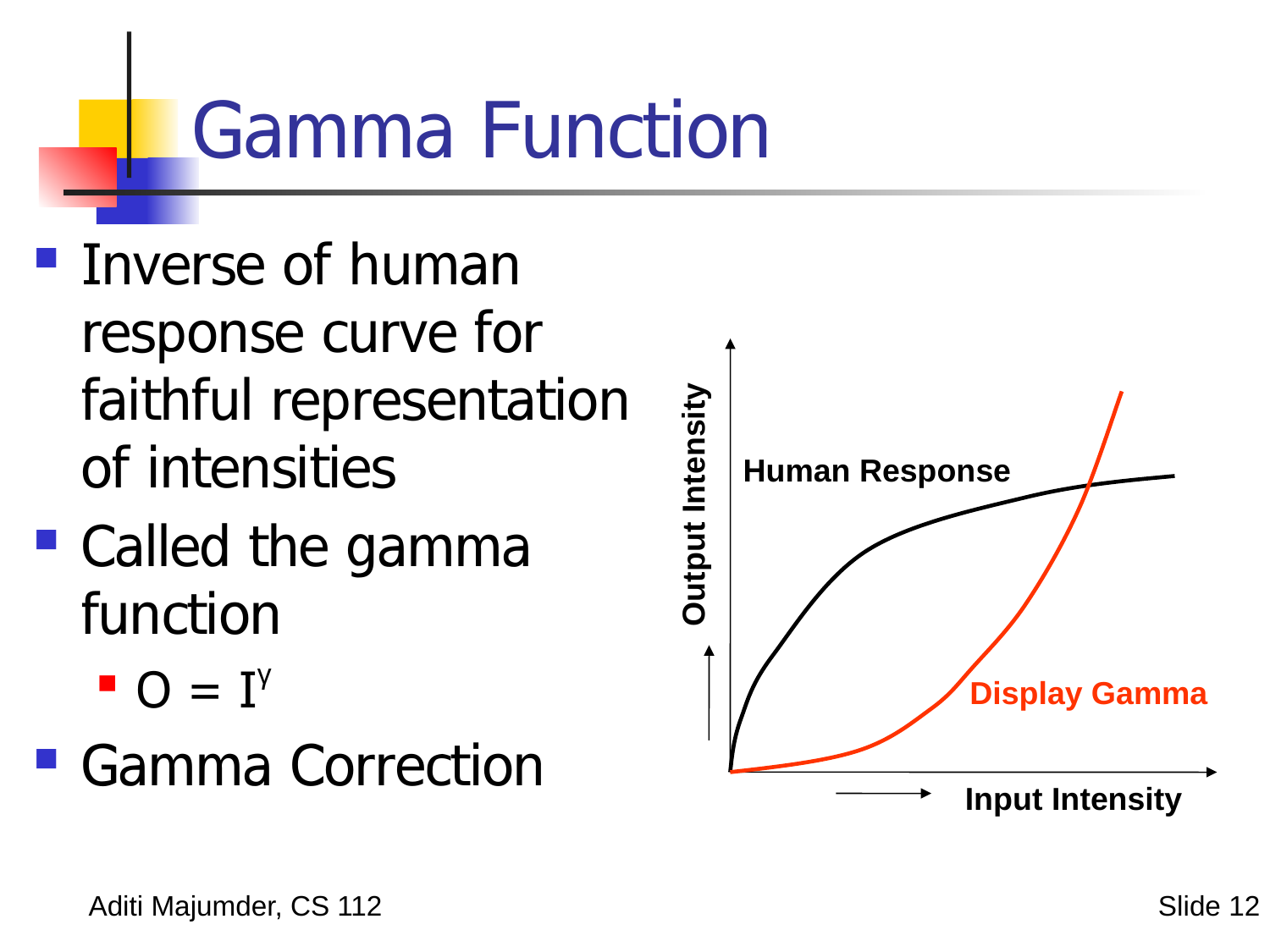

# Gamma Function
Inverse of human response curve for faithful representation of intensities
Called the gamma function
O = Iγ
Gamma Correction

Human Response

Output Intensity

Display Gamma

Input Intensity